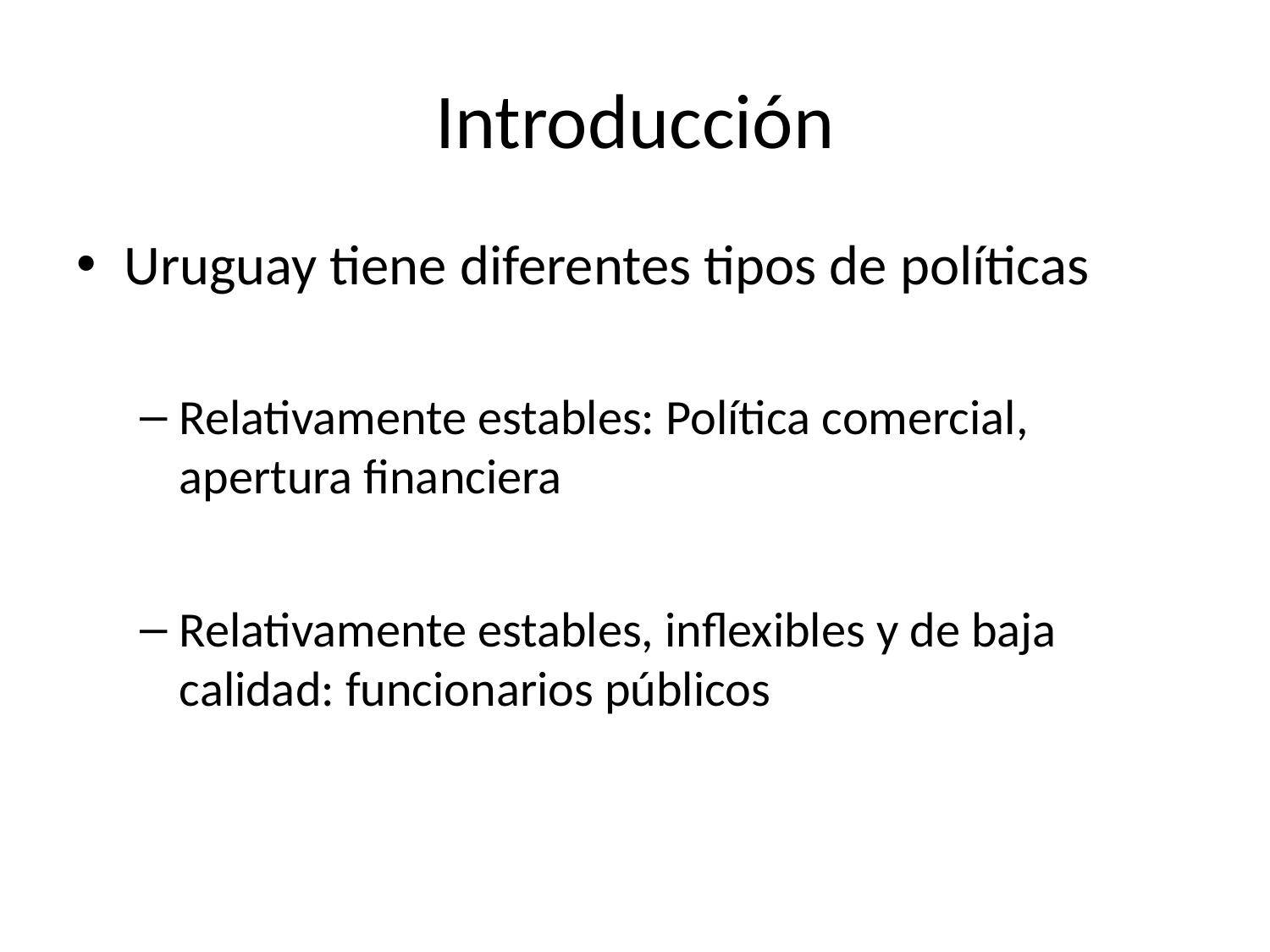

# Introducción
Uruguay tiene diferentes tipos de políticas

Relativamente estables: Política comercial, apertura financiera

Relativamente estables, inflexibles y de baja calidad: funcionarios públicos